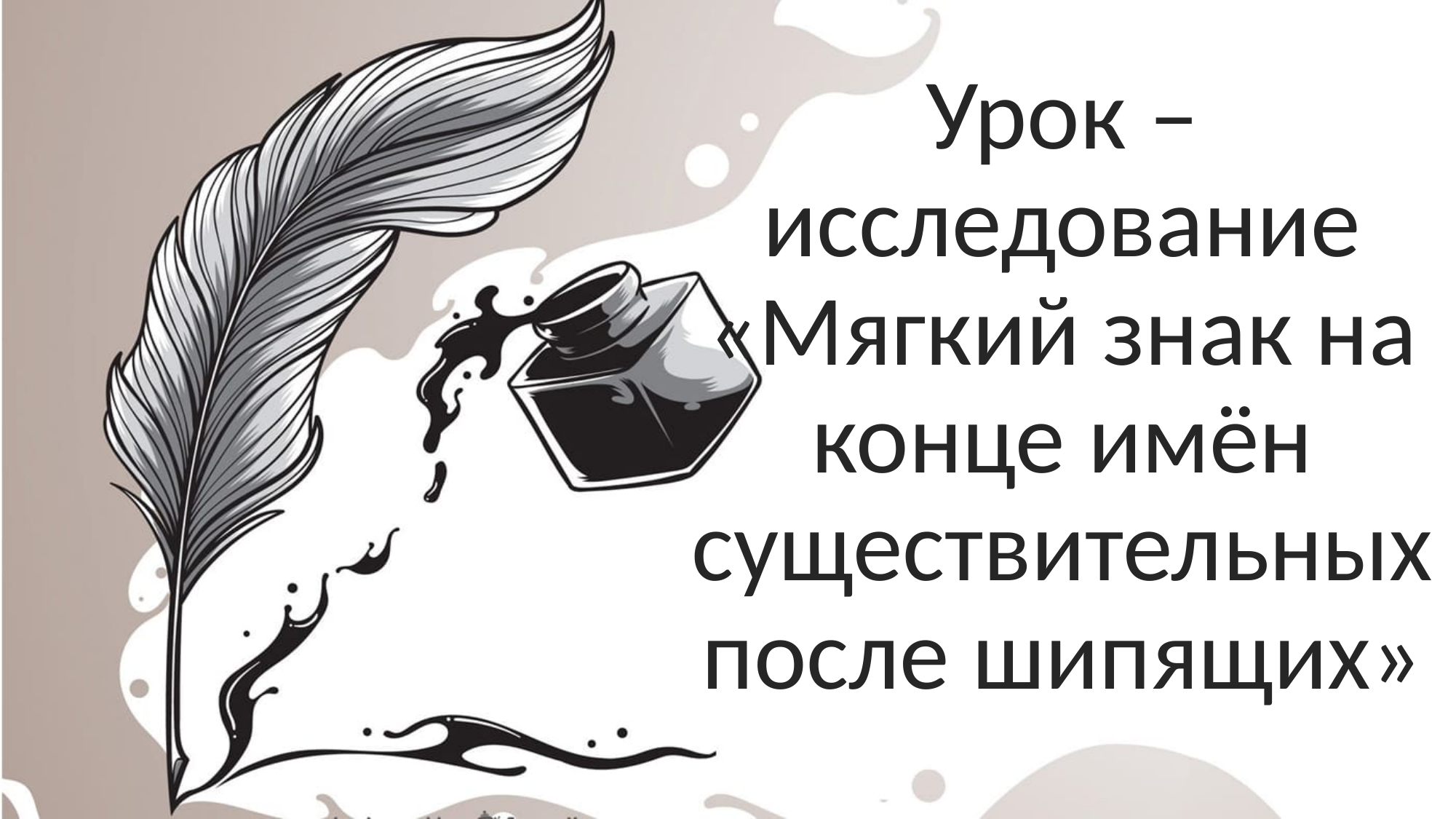

# Урок – исследование «Мягкий знак на конце имён существительных после шипящих»